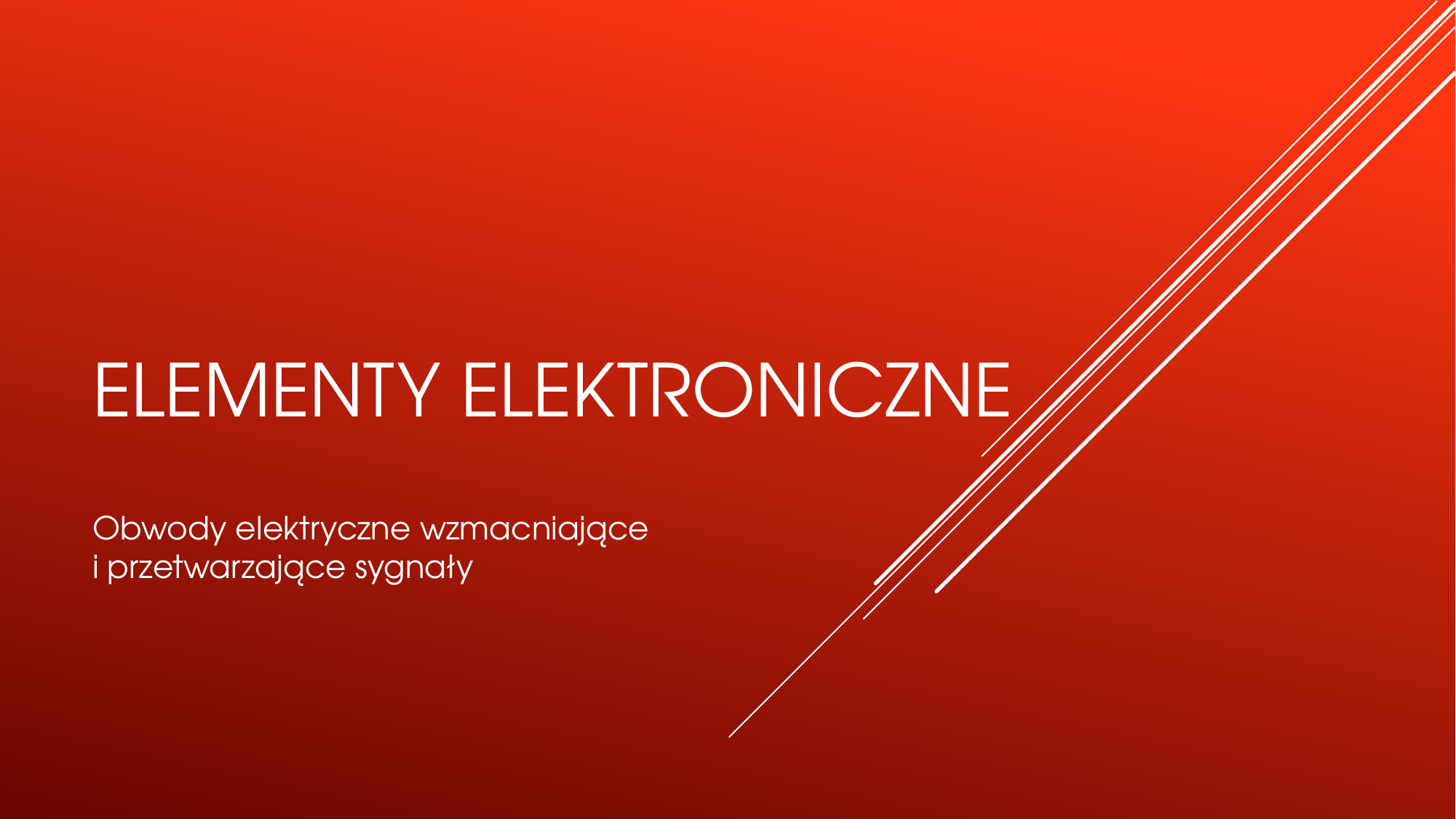

# Elementy Elektroniczne
Obwody elektryczne wzmacniające i przetwarzające sygnały